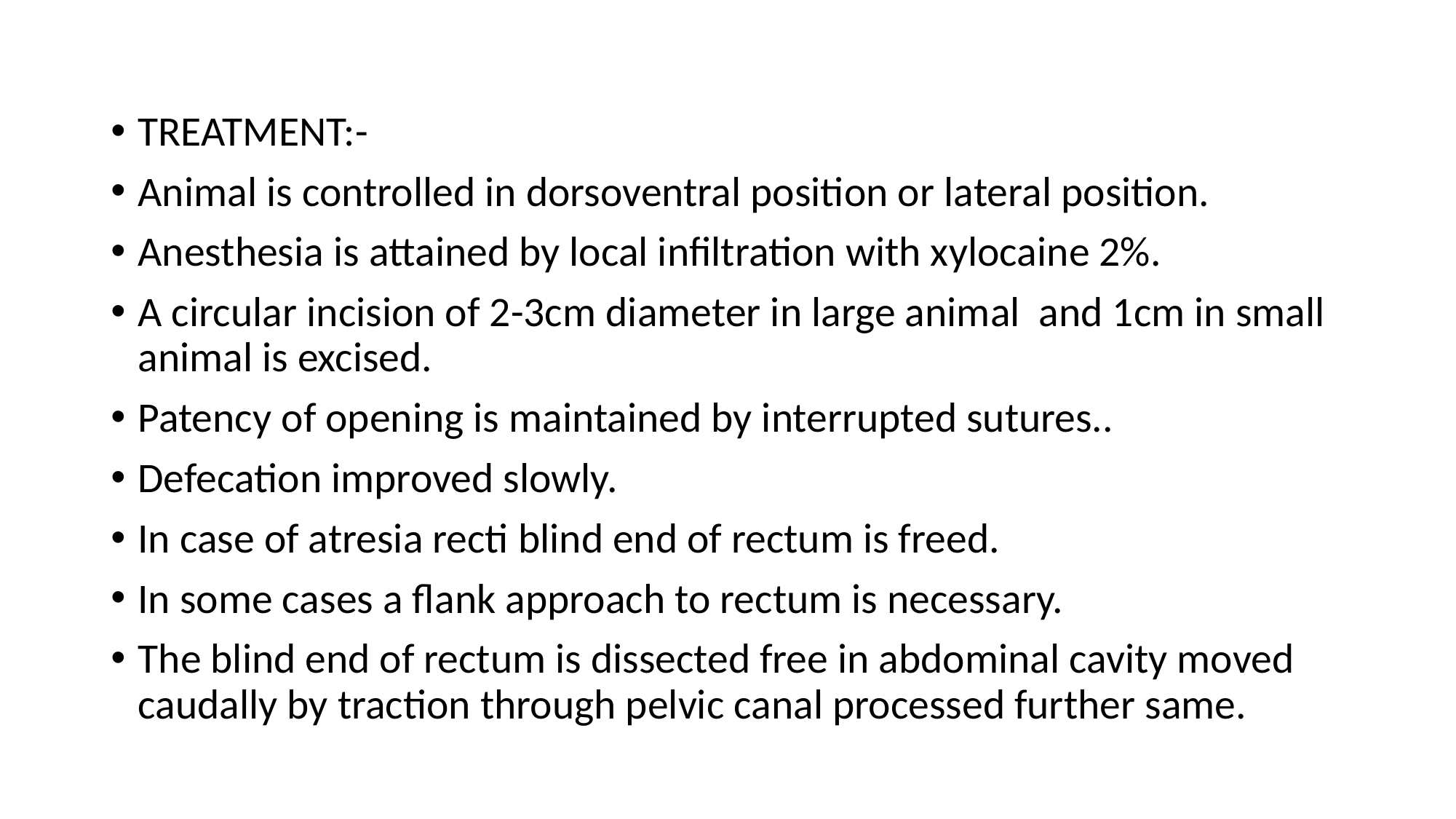

TREATMENT:-
Animal is controlled in dorsoventral position or lateral position.
Anesthesia is attained by local infiltration with xylocaine 2%.
A circular incision of 2-3cm diameter in large animal  and 1cm in small animal is excised.
Patency of opening is maintained by interrupted sutures..
Defecation improved slowly.
In case of atresia recti blind end of rectum is freed.
In some cases a flank approach to rectum is necessary.
The blind end of rectum is dissected free in abdominal cavity moved caudally by traction through pelvic canal processed further same.